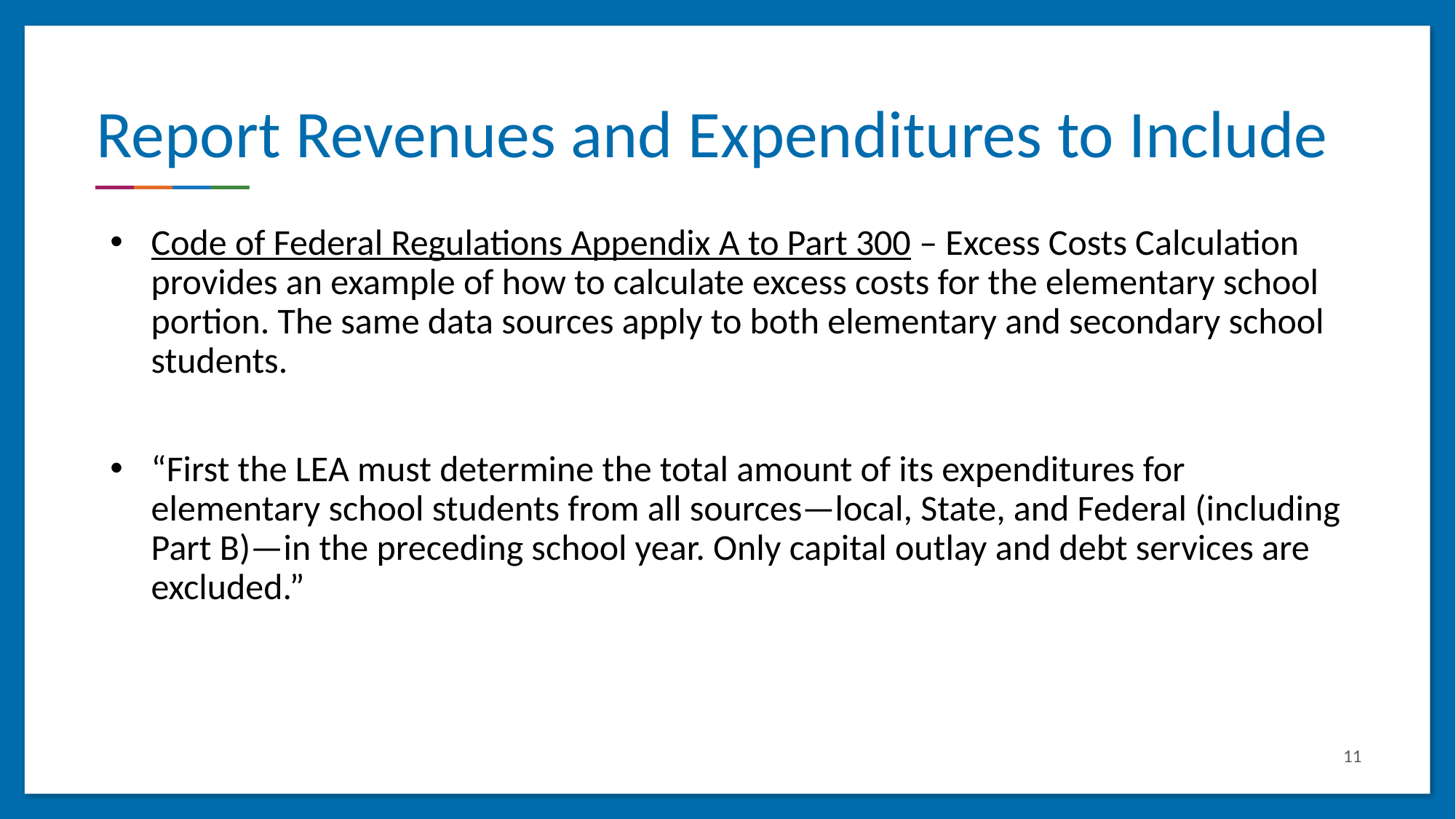

# Report Revenues and Expenditures to Include
Code of Federal Regulations Appendix A to Part 300 – Excess Costs Calculation provides an example of how to calculate excess costs for the elementary school portion. The same data sources apply to both elementary and secondary school students.

“First the LEA must determine the total amount of its expenditures for elementary school students from all sources—local, State, and Federal (including Part B)—in the preceding school year. Only capital outlay and debt services are excluded.”
11